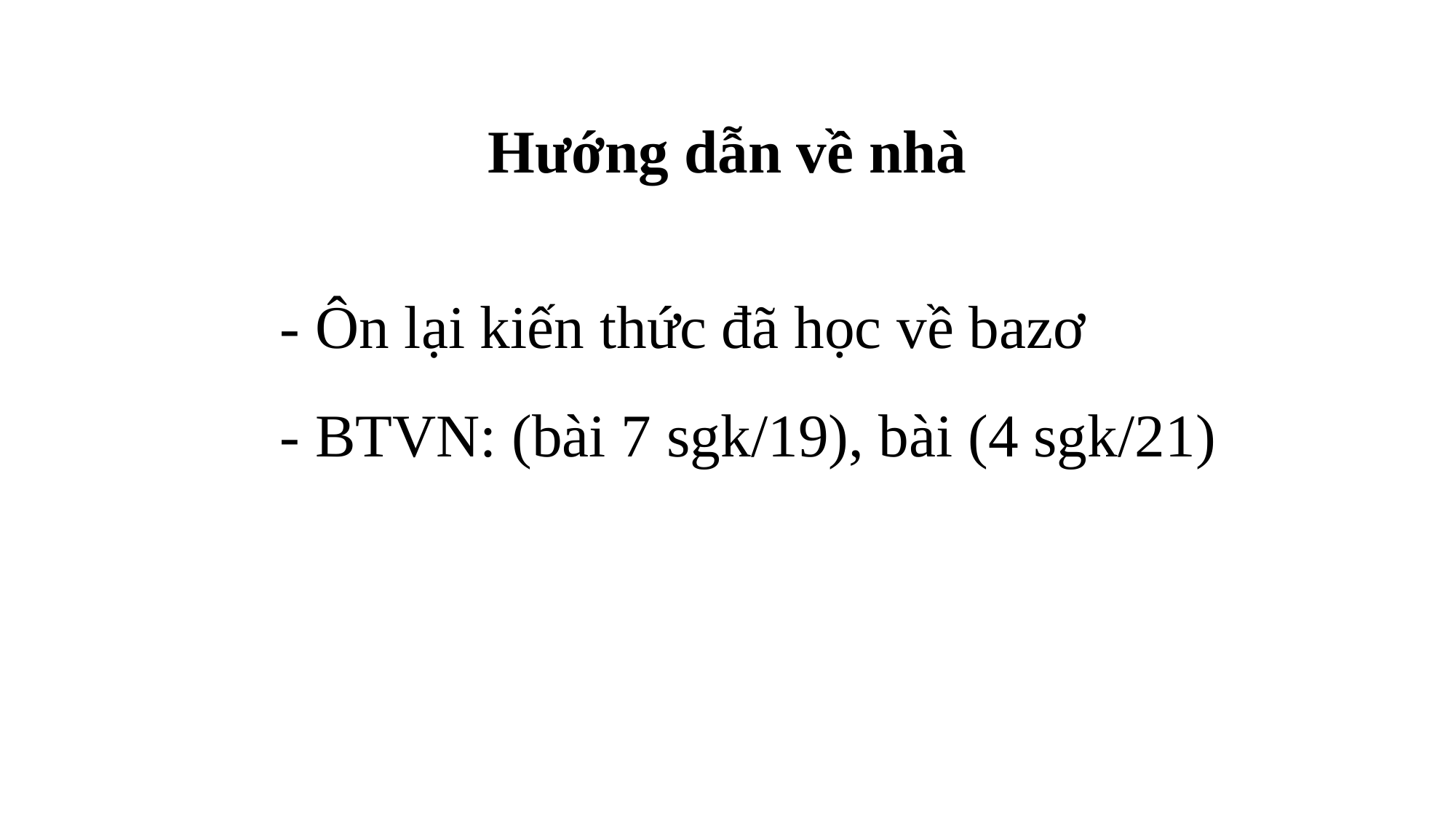

Hướng dẫn về nhà
- Ôn lại kiến thức đã học về bazơ
- BTVN: (bài 7 sgk/19), bài (4 sgk/21)